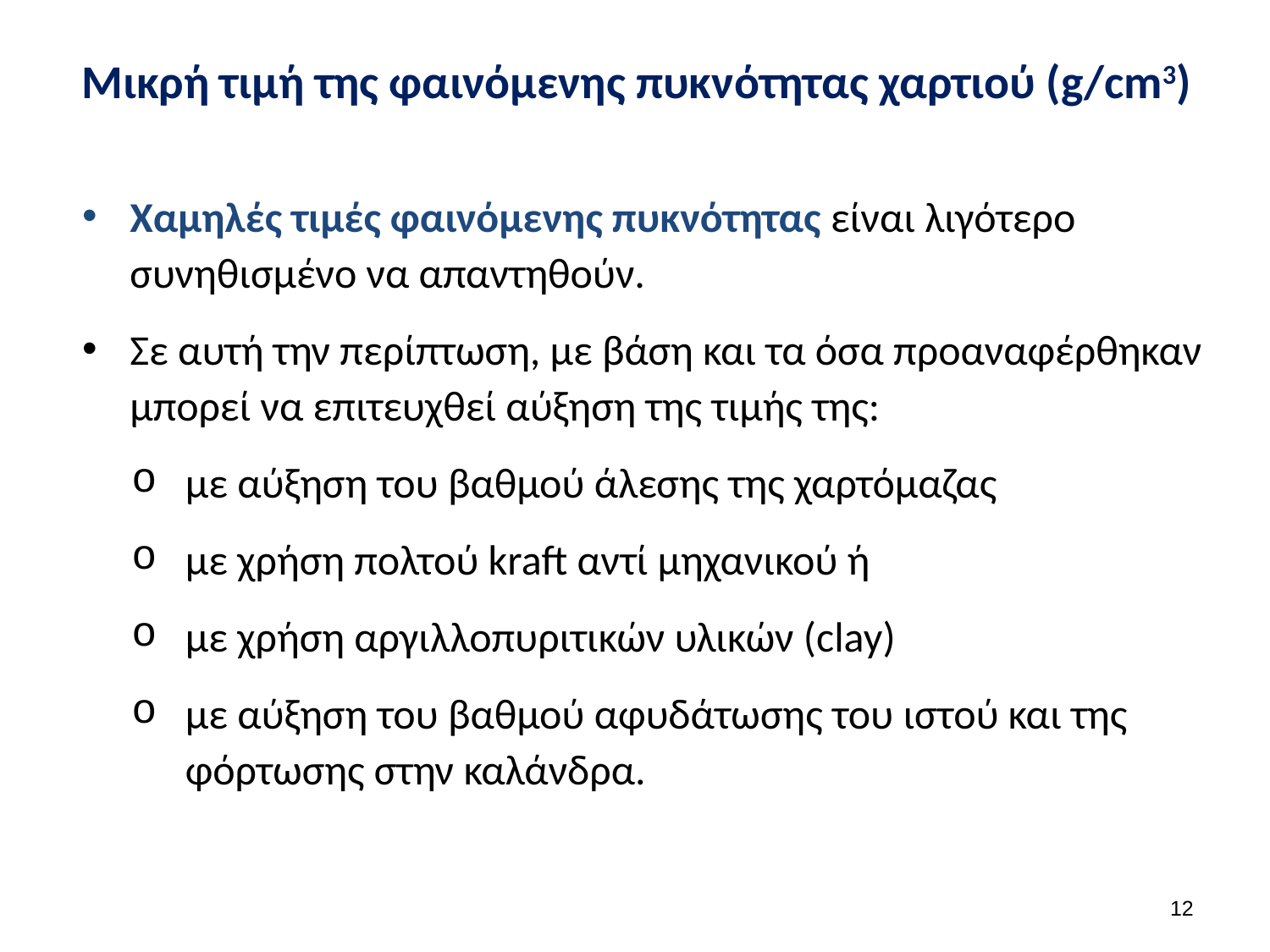

# Μικρή τιμή της φαινόμενης πυκνότητας χαρτιού (g/cm3)
Χαμηλές τιμές φαινόμενης πυκνότητας είναι λιγότερο συνηθισμένο να απαντηθούν.
Σε αυτή την περίπτωση, με βάση και τα όσα προαναφέρθηκαν μπορεί να επιτευχθεί αύξηση της τιμής της:
με αύξηση του βαθμού άλεσης της χαρτόμαζας
με χρήση πολτού kraft αντί μηχανικού ή
με χρήση αργιλλοπυριτικών υλικών (clay)
με αύξηση του βαθμού αφυδάτωσης του ιστού και της φόρτωσης στην καλάνδρα.
12